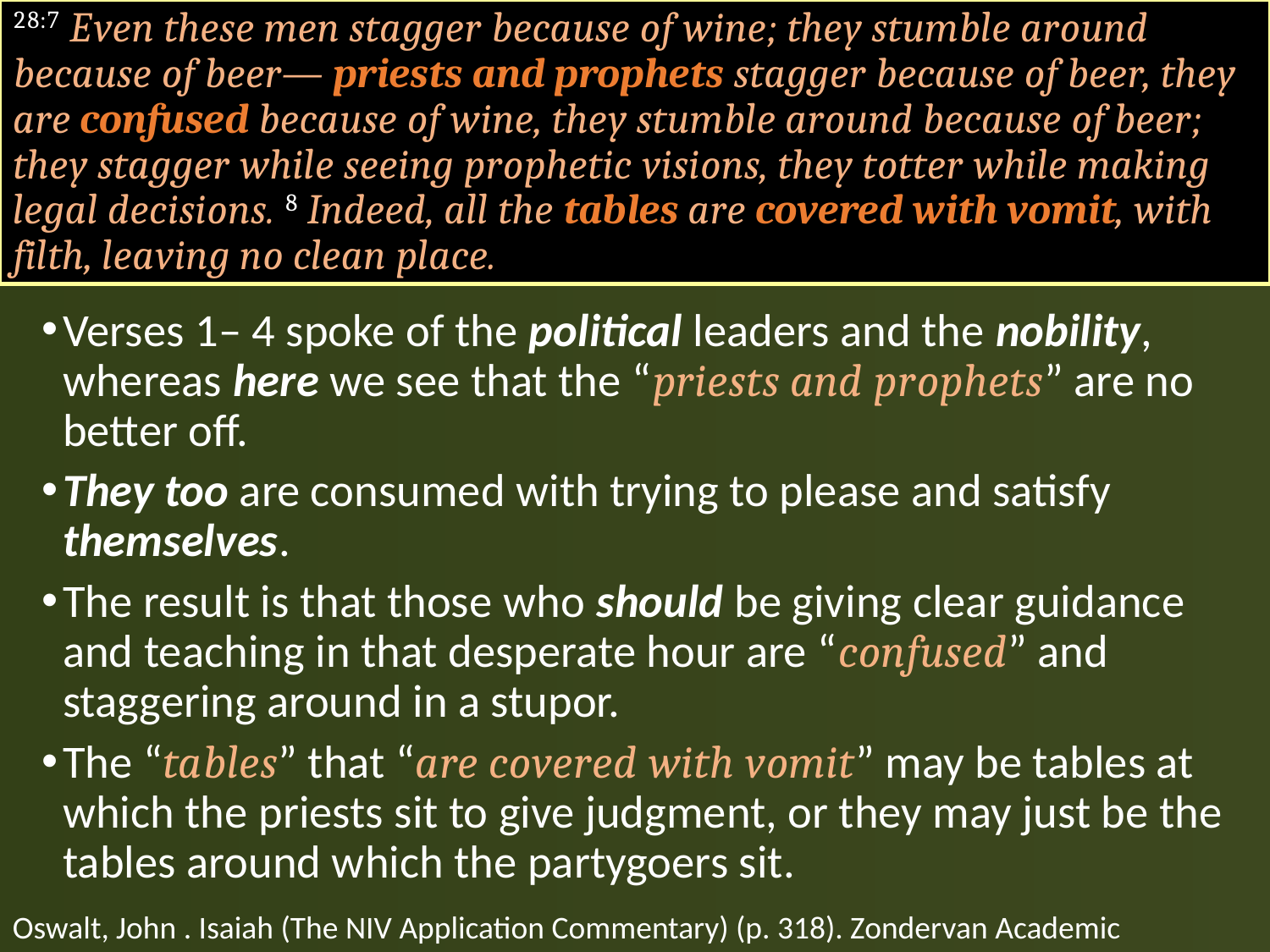

#
28:7 Even these men stagger because of wine; they stumble around because of beer— priests and prophets stagger because of beer, they are confused because of wine, they stumble around because of beer; they stagger while seeing prophetic visions, they totter while making legal decisions. 8 Indeed, all the tables are covered with vomit, with filth, leaving no clean place.
Verses 1– 4 spoke of the political leaders and the nobility, whereas here we see that the “priests and prophets” are no better off.
They too are consumed with trying to please and satisfy themselves.
The result is that those who should be giving clear guidance and teaching in that desperate hour are “confused” and staggering around in a stupor.
The “tables” that “are covered with vomit” may be tables at which the priests sit to give judgment, or they may just be the tables around which the partygoers sit.
Oswalt, John . Isaiah (The NIV Application Commentary) (p. 318). Zondervan Academic